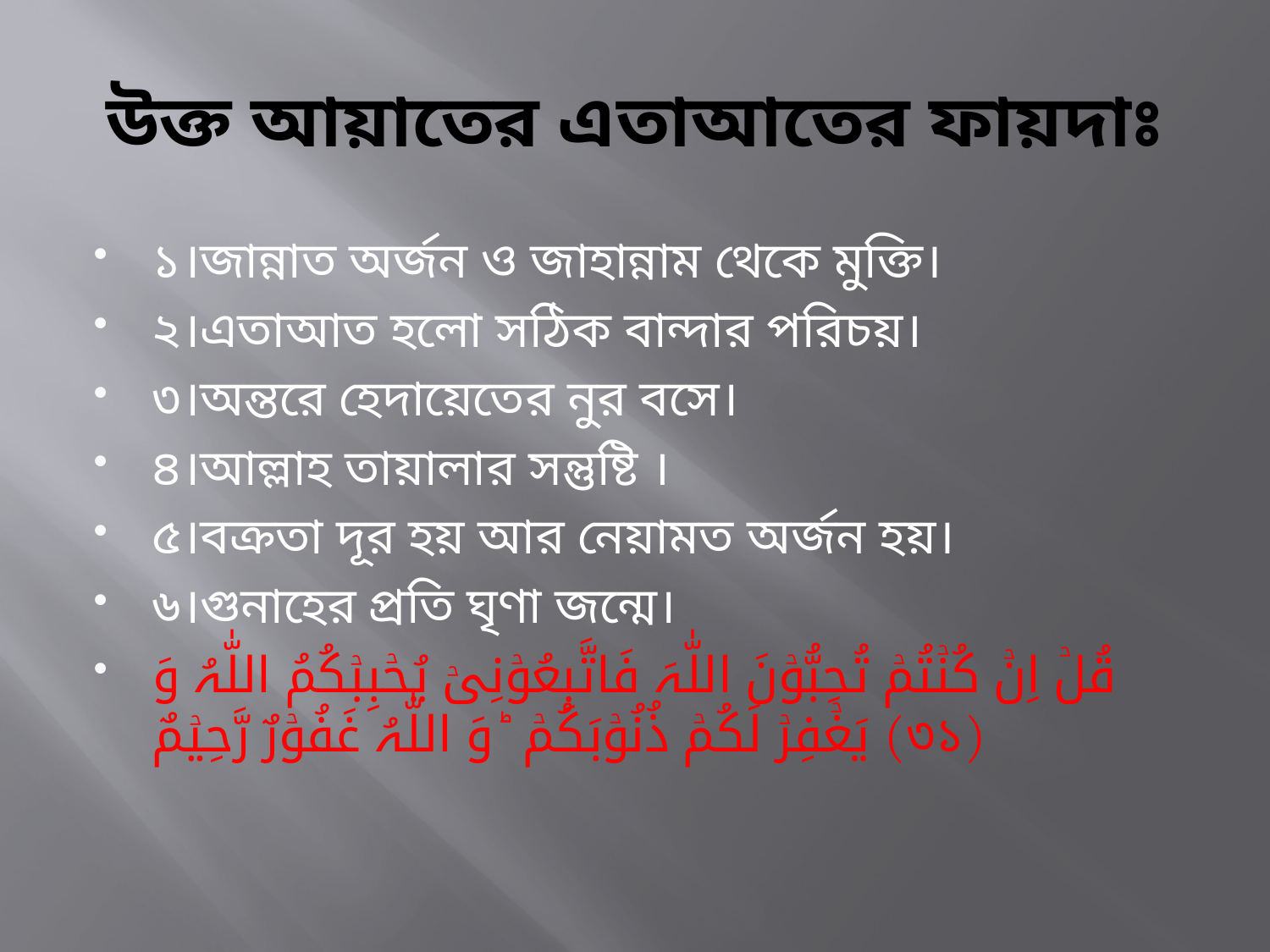

# উক্ত আয়াতের এতাআতের ফায়দাঃ
১।জান্নাত অর্জন ও জাহান্নাম থেকে মুক্তি।
২।এতাআত হলো সঠিক বান্দার পরিচয়।
৩।অন্তরে হেদায়েতের নুর বসে।
৪।আল্লাহ তায়ালার সন্তুষ্টি ।
৫।বক্রতা দূর হয় আর নেয়ামত অর্জন হয়।
৬।গুনাহের প্রতি ঘৃণা জন্মে।
قُلۡ اِنۡ کُنۡتُمۡ تُحِبُّوۡنَ اللّٰہَ فَاتَّبِعُوۡنِیۡ یُحۡبِبۡکُمُ اللّٰہُ وَ یَغۡفِرۡ لَکُمۡ ذُنُوۡبَکُمۡ ؕ وَ اللّٰہُ غَفُوۡرٌ رَّحِیۡمٌ (৩১)